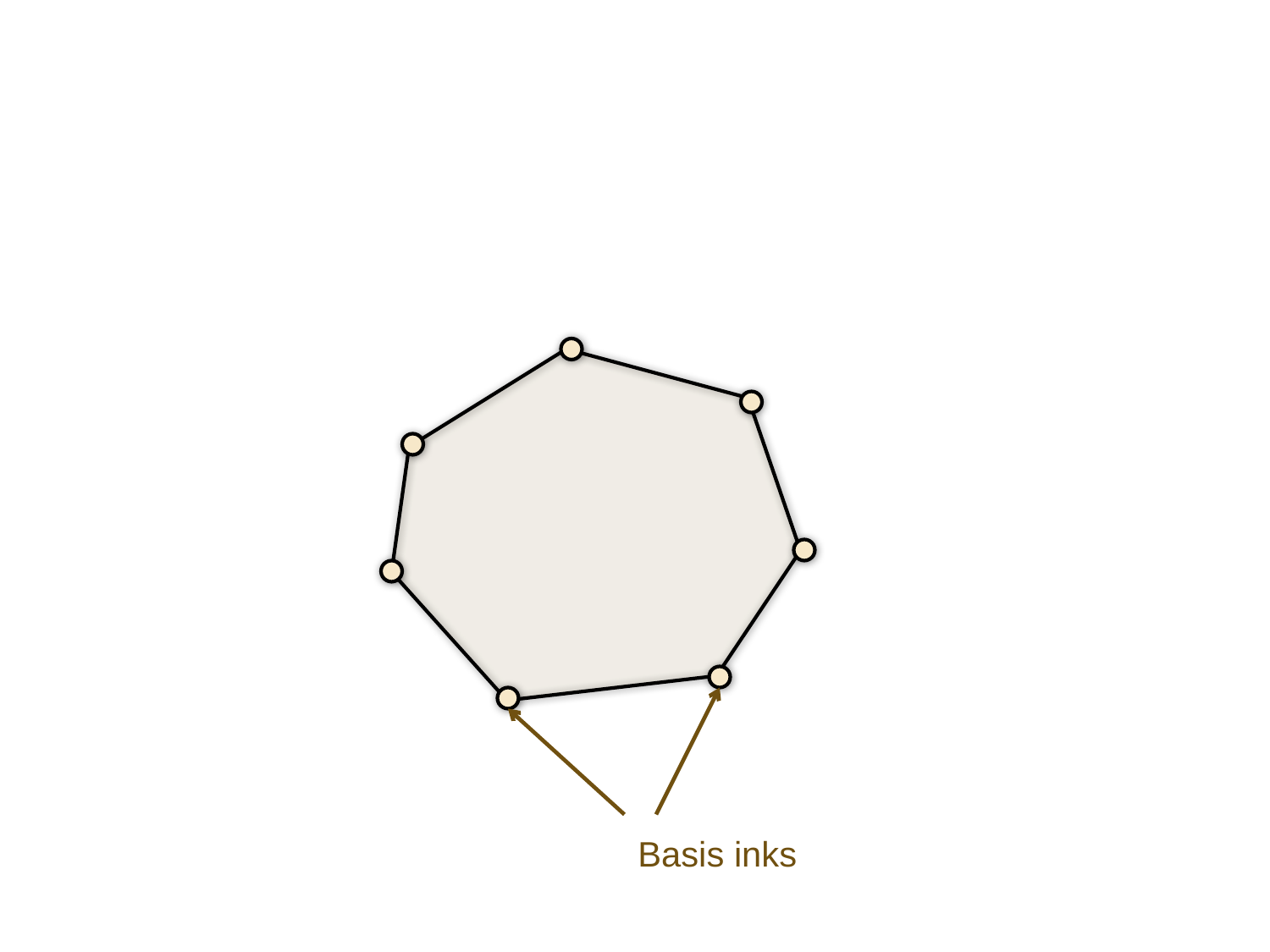

# BRDF Gamut Mapping: Device Capabilities

Basis inks